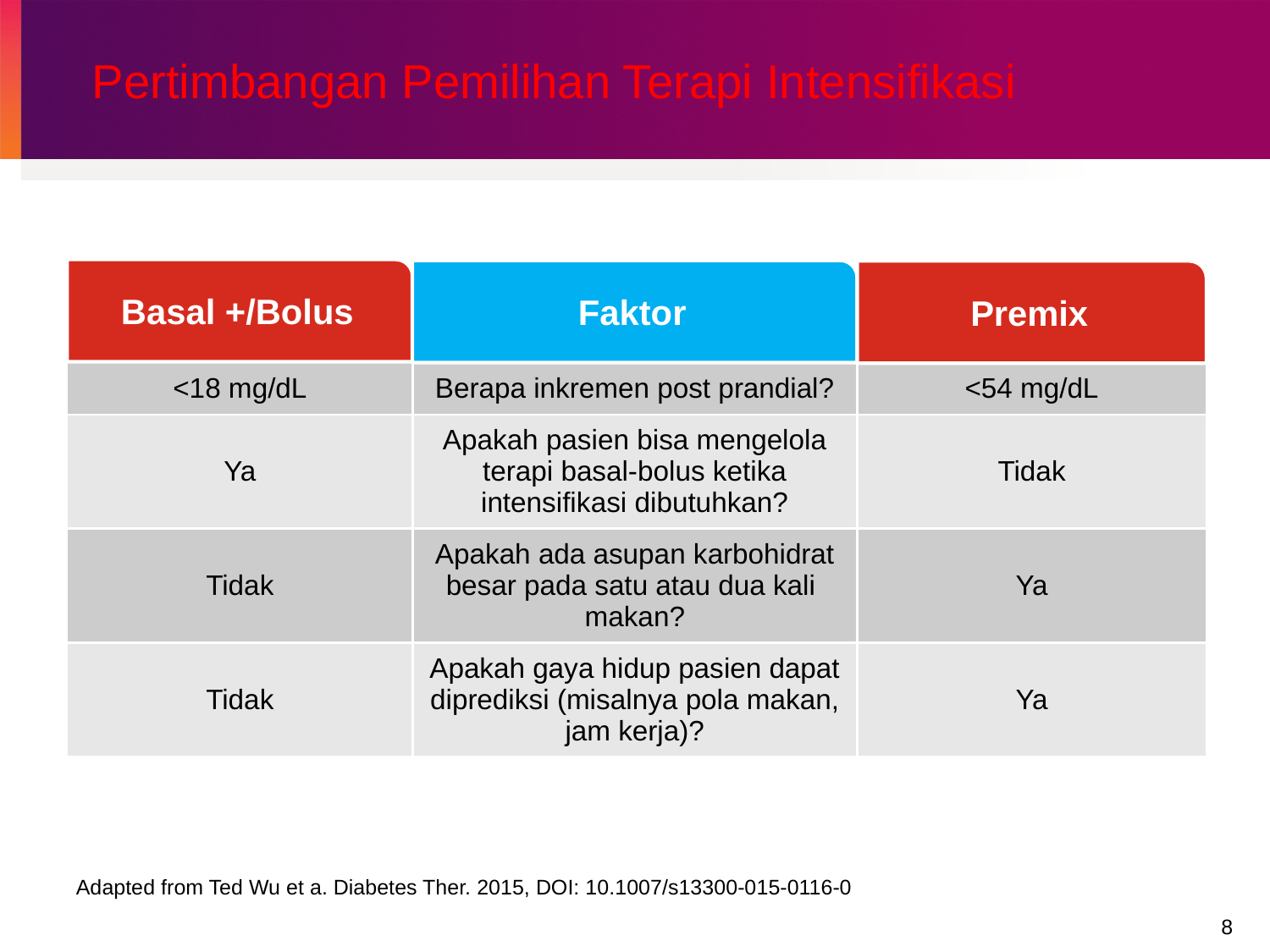

# Pertimbangan Pemilihan Terapi Intensifikasi
Basal +/Bolus
Faktor
Premix
| <18 mg/dL | Berapa inkremen post prandial? | <54 mg/dL |
| --- | --- | --- |
| Ya | Apakah pasien bisa mengelola terapi basal-bolus ketika intensifikasi dibutuhkan? | Tidak |
| Tidak | Apakah ada asupan karbohidrat besar pada satu atau dua kali makan? | Ya |
| Tidak | Apakah gaya hidup pasien dapat diprediksi (misalnya pola makan, jam kerja)? | Ya |
Adapted from Ted Wu et a. Diabetes Ther. 2015, DOI: 10.1007/s13300-015-0116-0